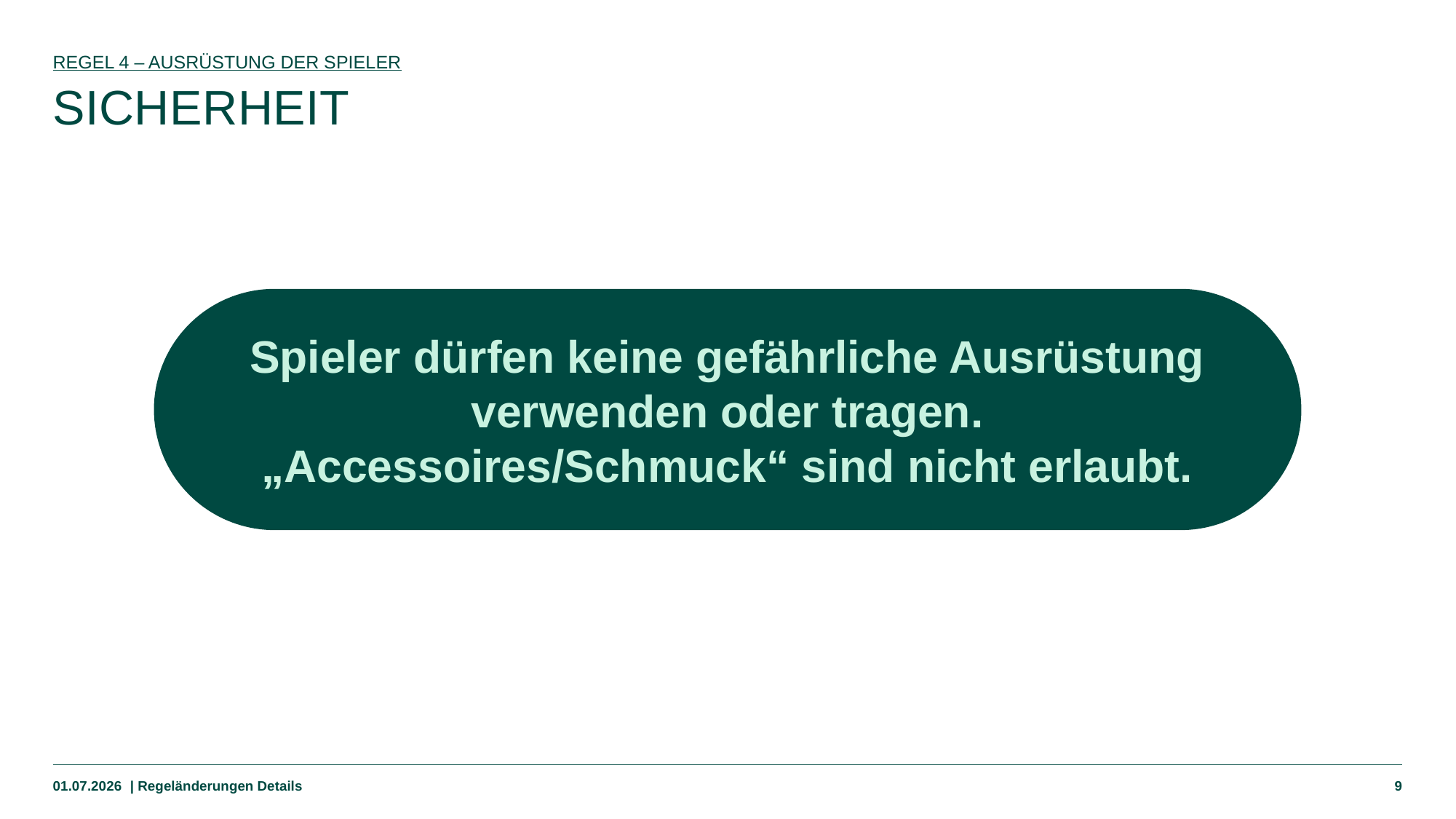

Regel 4 – Ausrüstung der Spieler
# Sicherheit
Spieler dürfen keine gefährliche Ausrüstung verwenden oder tragen. „Accessoires/Schmuck“ sind nicht erlaubt.
01.07.2026
| Regeländerungen Details
9